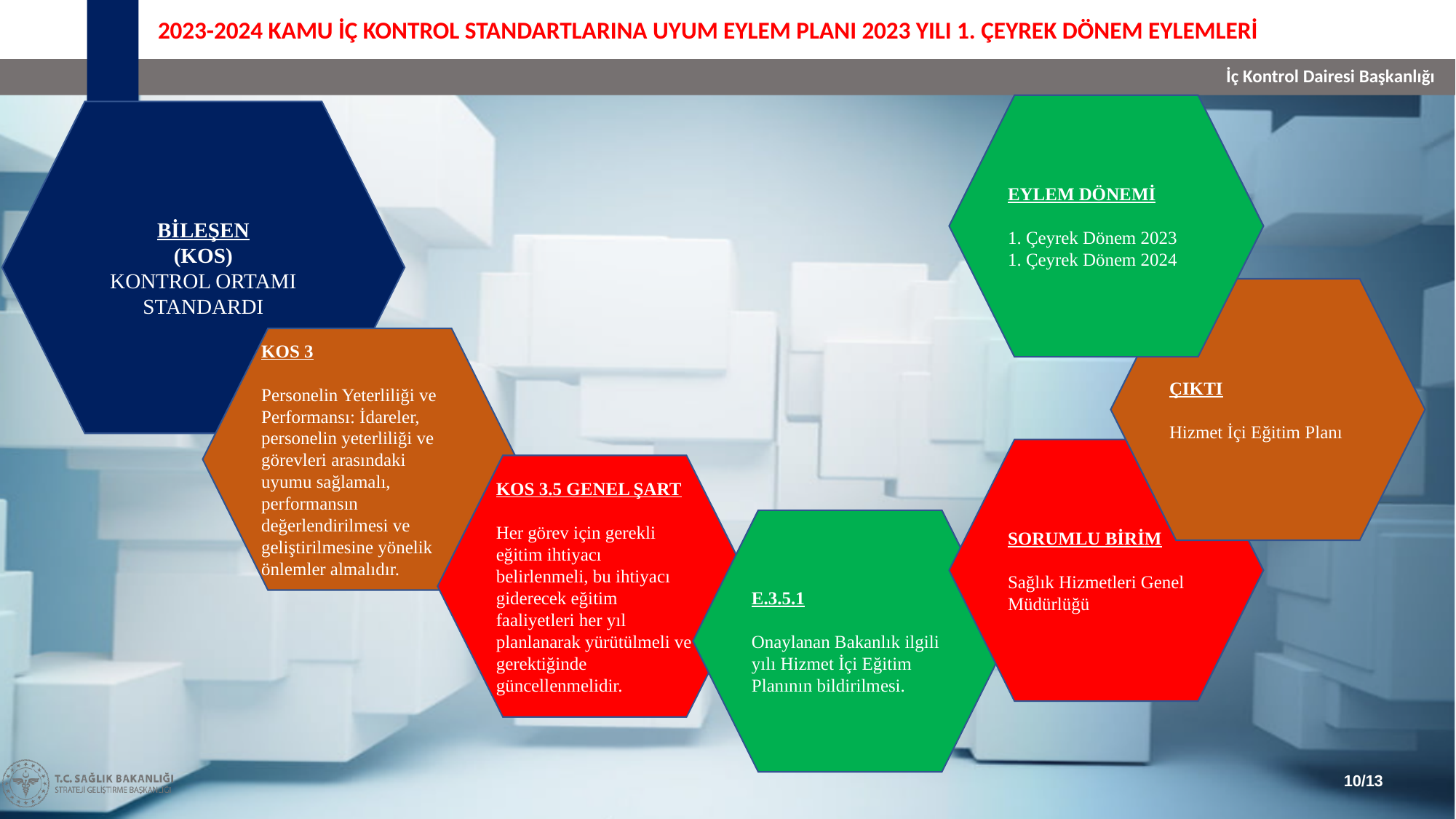

2023-2024 KAMU İÇ KONTROL STANDARTLARINA UYUM EYLEM PLANI 2023 YILI 1. ÇEYREK DÖNEM EYLEMLERİ
EYLEM DÖNEMİ

1. Çeyrek Dönem 2023
1. Çeyrek Dönem 2024
BİLEŞEN
(KOS)
KONTROL ORTAMI STANDARDI
ÇIKTI

Hizmet İçi Eğitim Planı
KOS 3

Personelin Yeterliliği ve Performansı: İdareler, personelin yeterliliği ve görevleri arasındaki uyumu sağlamalı, performansın değerlendirilmesi ve geliştirilmesine yönelik önlemler almalıdır.
SORUMLU BİRİM

Sağlık Hizmetleri Genel Müdürlüğü
KOS 3.5 GENEL ŞART

Her görev için gerekli eğitim ihtiyacı belirlenmeli, bu ihtiyacı giderecek eğitim faaliyetleri her yıl planlanarak yürütülmeli ve gerektiğinde güncellenmelidir.
E.3.5.1

Onaylanan Bakanlık ilgili yılı Hizmet İçi Eğitim Planının bildirilmesi.